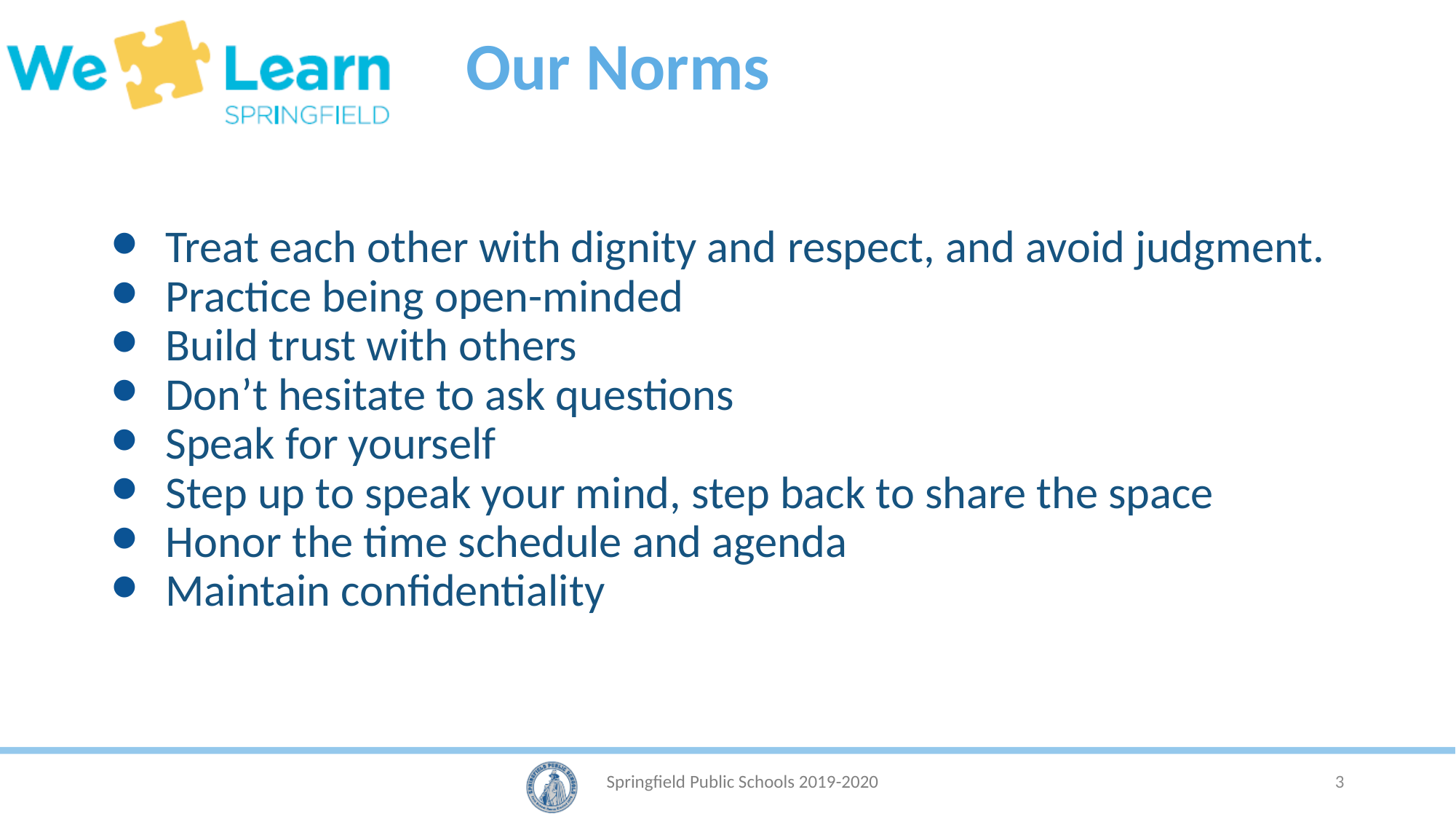

Our Norms
Treat each other with dignity and respect, and avoid judgment.
Practice being open-minded
Build trust with others
Don’t hesitate to ask questions
Speak for yourself
Step up to speak your mind, step back to share the space
Honor the time schedule and agenda
Maintain confidentiality

3